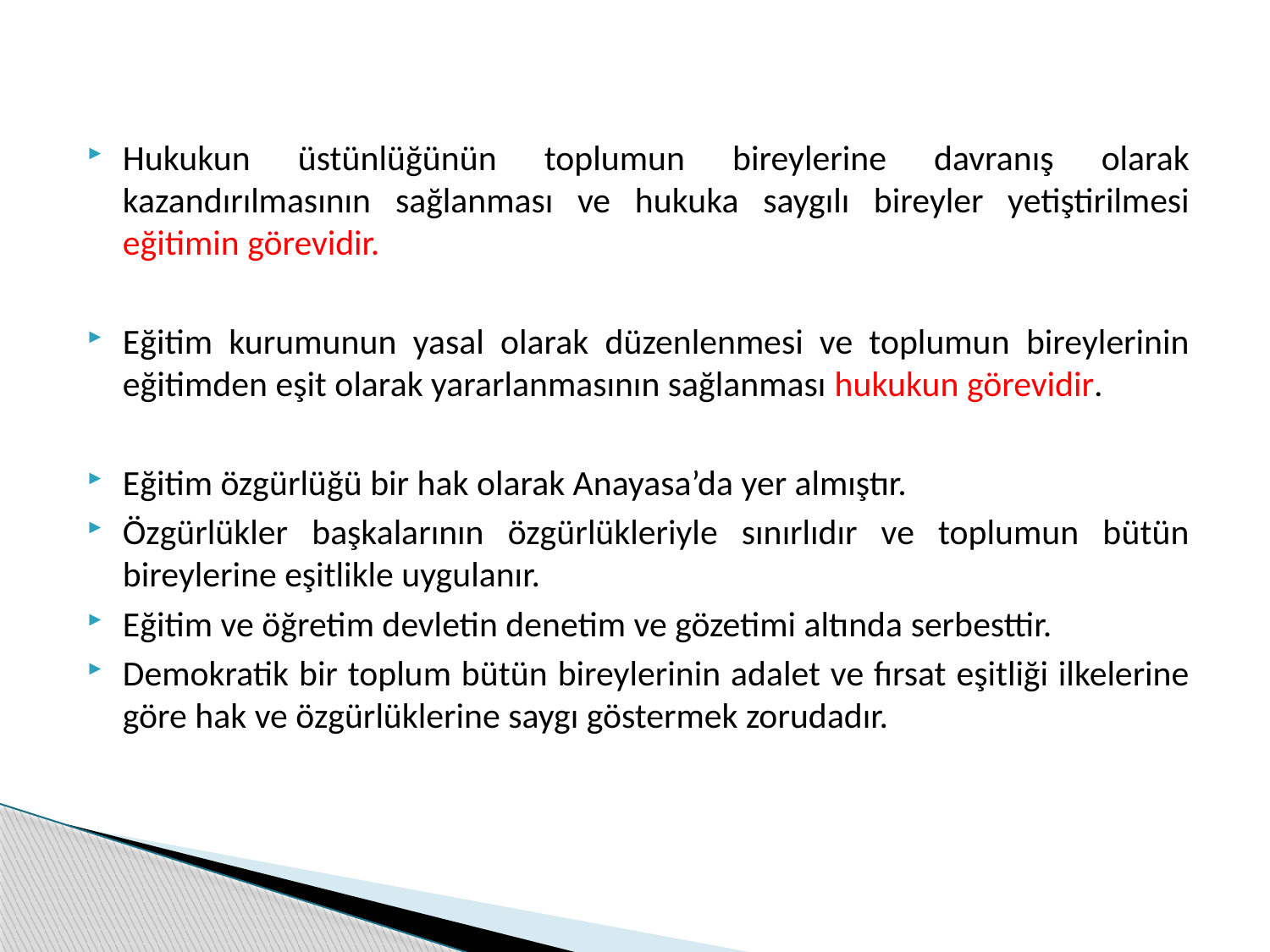

Hukukun üstünlüğünün toplumun bireylerine davranış olarak kazandırılmasının sağlanması ve hukuka saygılı bireyler yetiştirilmesi eğitimin görevidir.

Eğitim kurumunun yasal olarak düzenlenmesi ve toplumun bireylerinin eğitimden eşit olarak yararlanmasının sağlanması hukukun görevidir.

Eğitim özgürlüğü bir hak olarak Anayasa’da yer almıştır.
Özgürlükler başkalarının özgürlükleriyle sınırlıdır ve toplumun bütün bireylerine eşitlikle uygulanır.
Eğitim ve öğretim devletin denetim ve gözetimi altında serbesttir.
Demokratik bir toplum bütün bireylerinin adalet ve fırsat eşitliği ilkelerine göre hak ve özgürlüklerine saygı göstermek zorudadır.